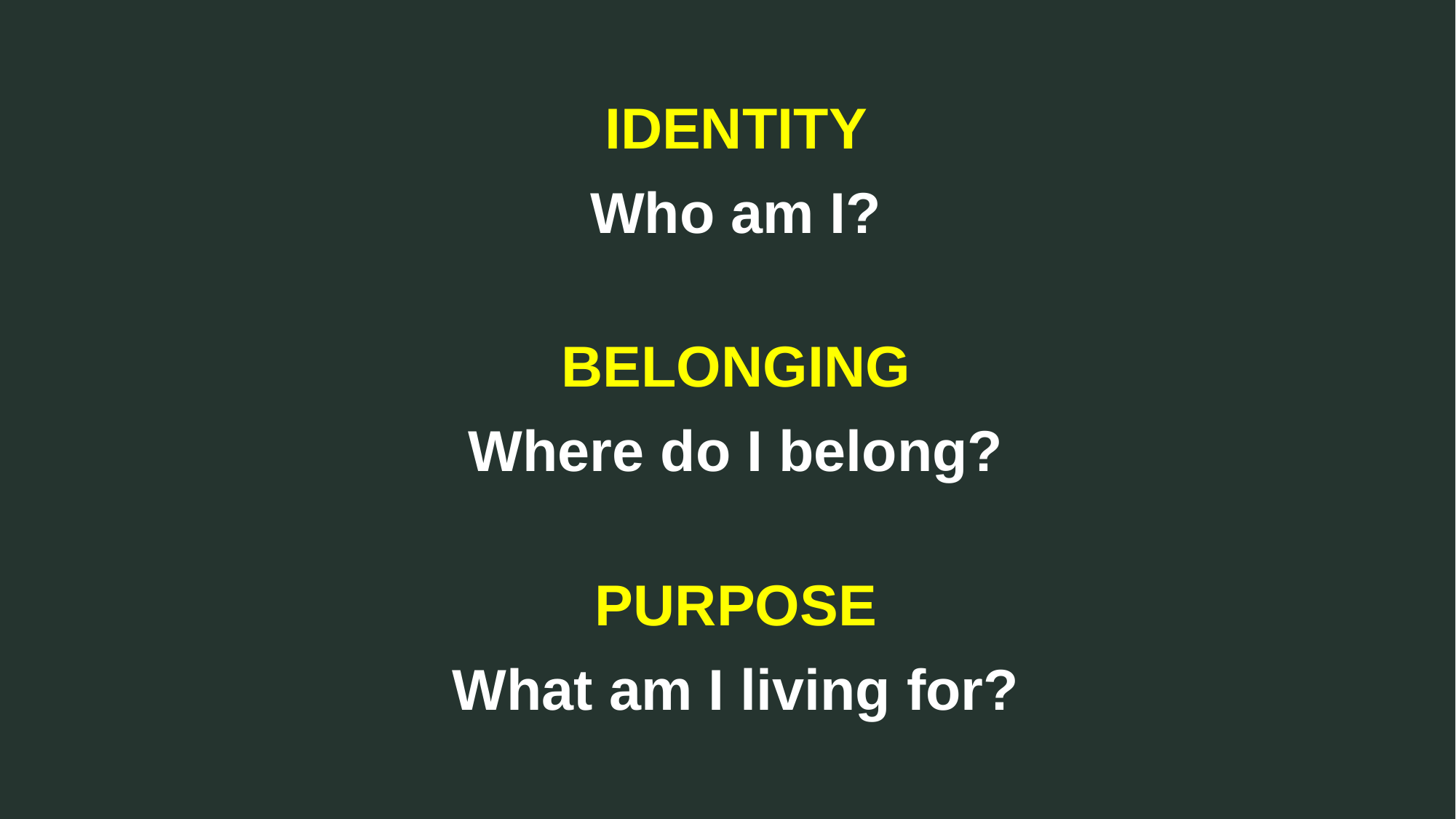

IDENTITY
Who am I?

BELONGING
Where do I belong?

PURPOSE
What am I living for?